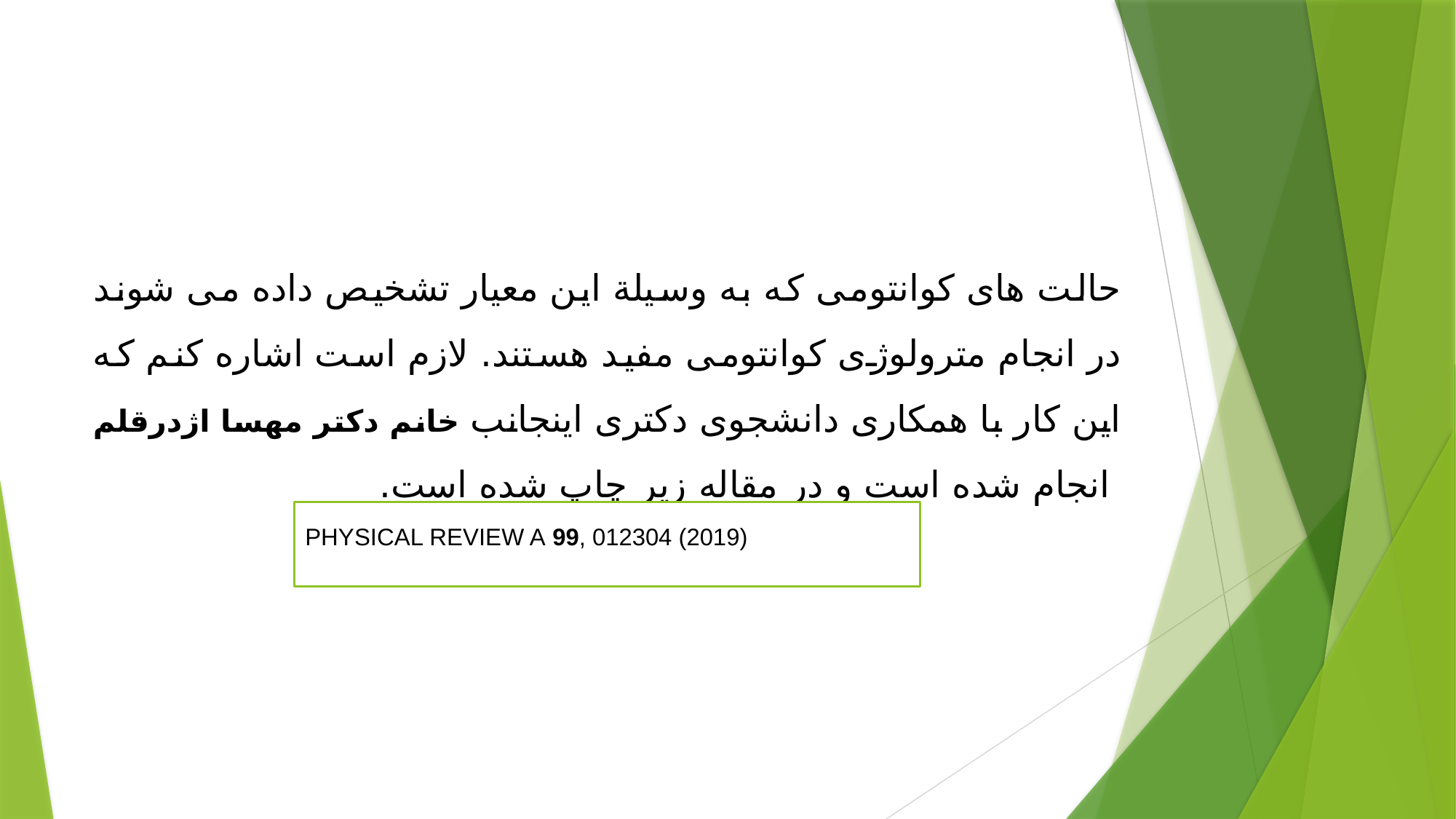

حالت های کوانتومی که به وسیلة این معیار تشخیص داده می شوند در انجام مترولوژی کوانتومی مفید هستند. لازم است اشاره کنم که این کار با همکاری دانشجوی دکتری اینجانب خانم دکتر مهسا اژدرقلم  انجام شده است و در مقاله زیر چاپ شده است.

# PHYSICAL REVIEW A 99, 012304 (2019)